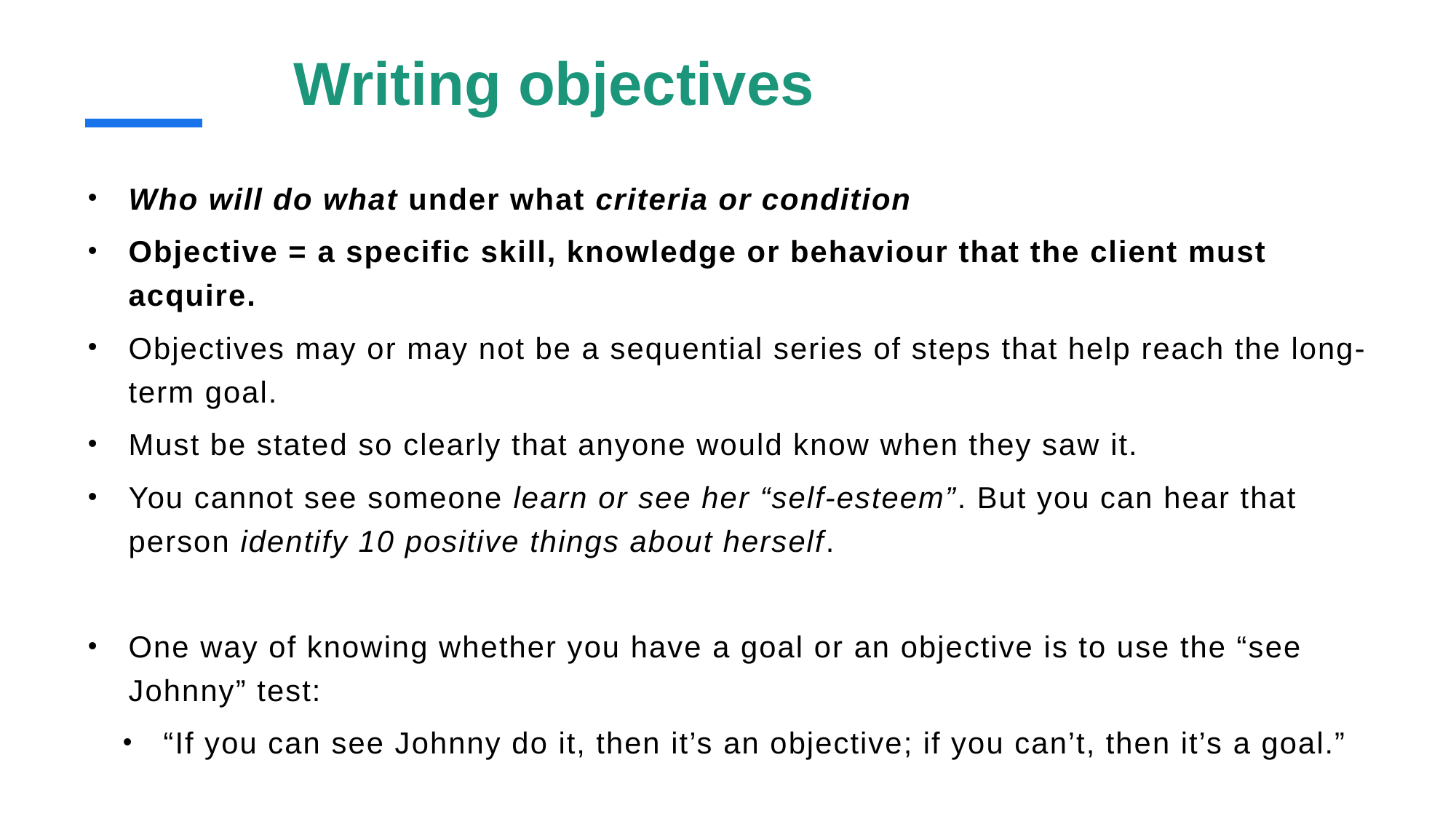

# Writing objectives
Who will do what under what criteria or condition
Objective = a specific skill, knowledge or behaviour that the client must acquire.
Objectives may or may not be a sequential series of steps that help reach the long-term goal.
Must be stated so clearly that anyone would know when they saw it.
You cannot see someone learn or see her “self-esteem”. But you can hear that person identify 10 positive things about herself.

One way of knowing whether you have a goal or an objective is to use the “see Johnny” test:
“If you can see Johnny do it, then it’s an objective; if you can’t, then it’s a goal.”